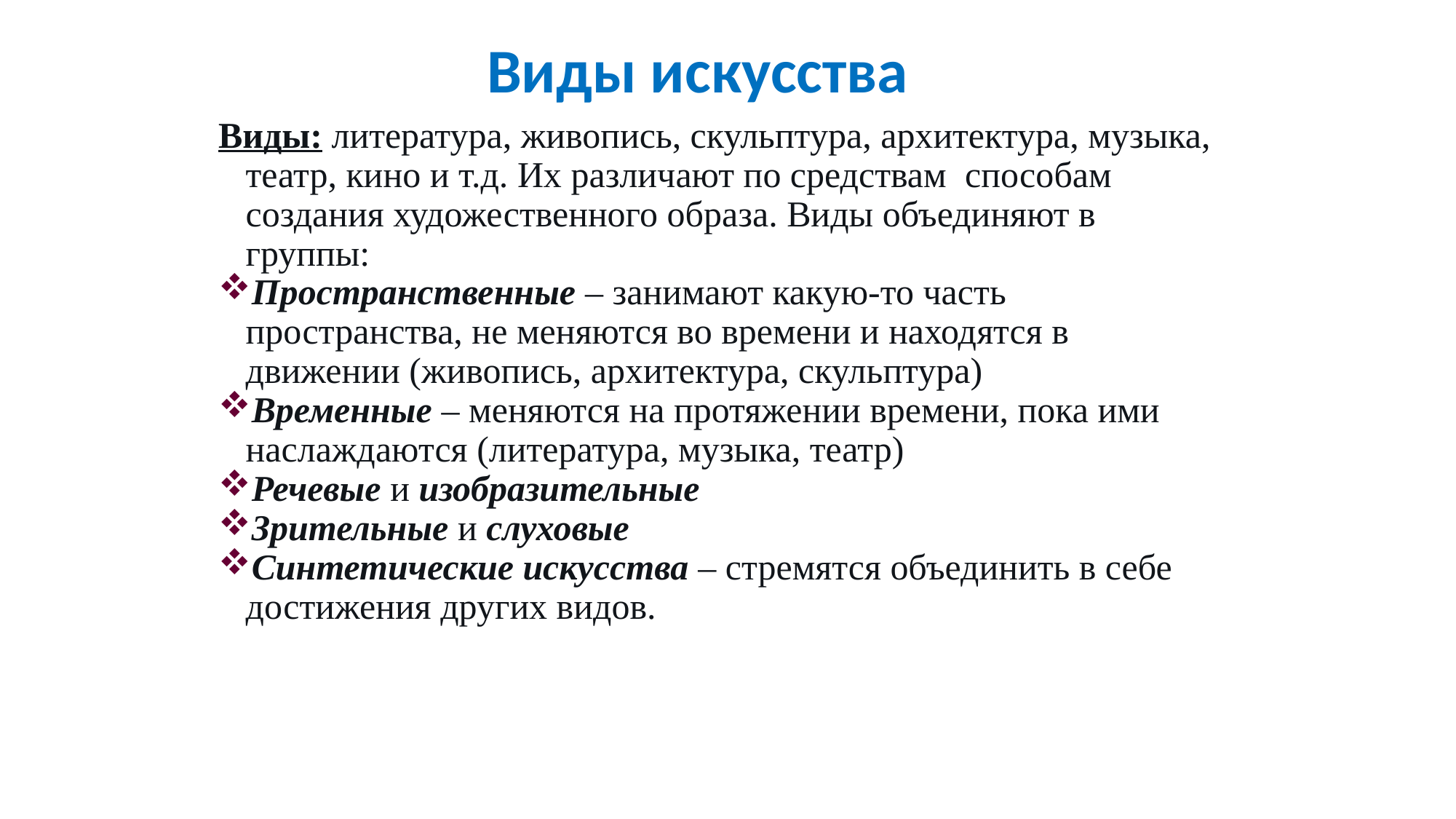

Виды искусства
Виды: литература, живопись, скульптура, архитектура, музыка, театр, кино и т.д. Их различают по средствам  способам создания художественного образа. Виды объединяют в группы:
Пространственные – занимают какую-то часть пространства, не меняются во времени и находятся в движении (живопись, архитектура, скульптура)
Временные – меняются на протяжении времени, пока ими наслаждаются (литература, музыка, театр)
Речевые и изобразительные
Зрительные и слуховые
Синтетические искусства – стремятся объединить в себе достижения других видов.